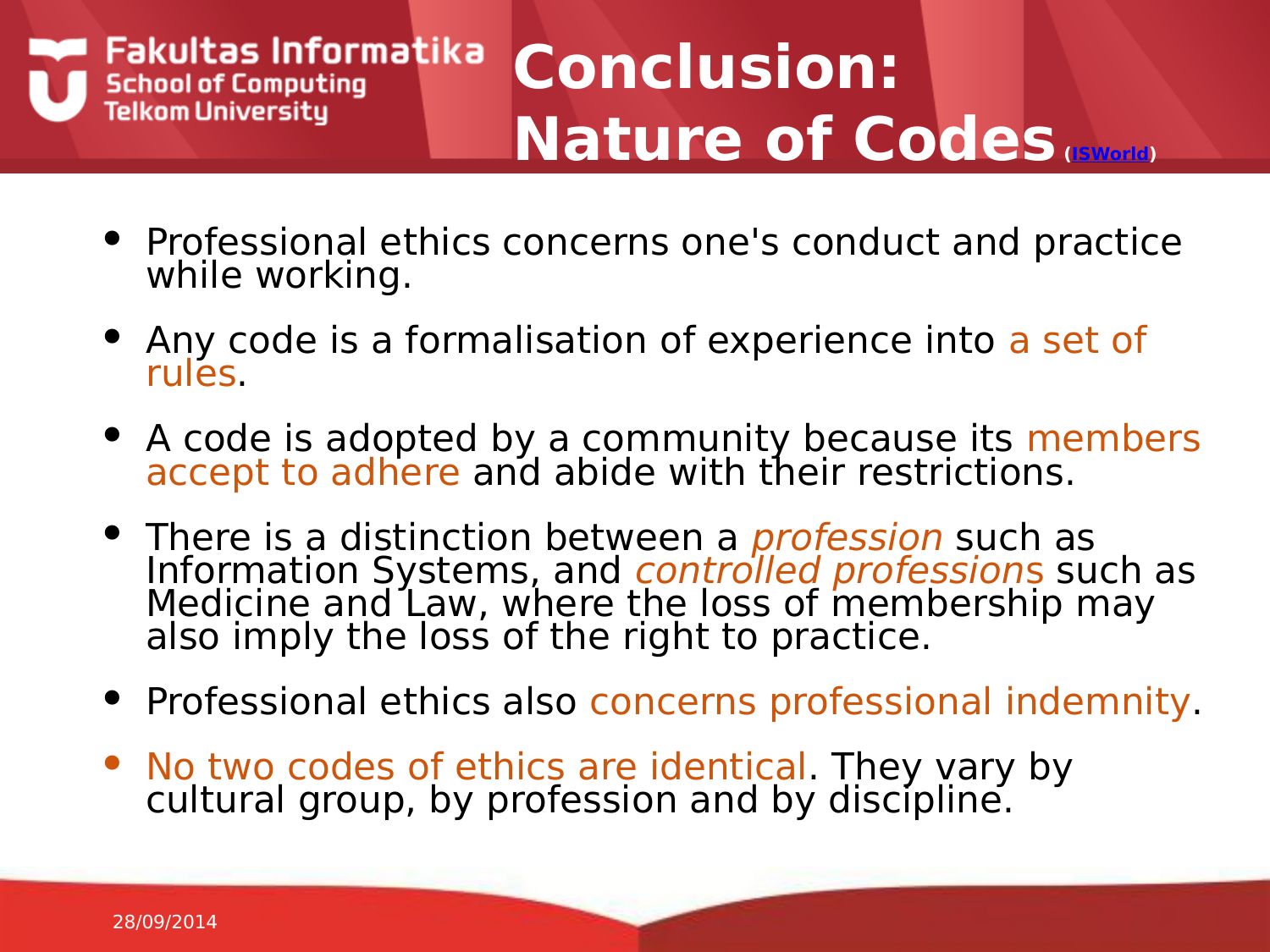

# Conclusion: Nature of Codes (ISWorld)
Professional ethics concerns one's conduct and practice while working.
Any code is a formalisation of experience into a set of rules.
A code is adopted by a community because its members accept to adhere and abide with their restrictions.
There is a distinction between a profession such as Information Systems, and controlled professions such as Medicine and Law, where the loss of membership may also imply the loss of the right to practice.
Professional ethics also concerns professional indemnity.
No two codes of ethics are identical. They vary by cultural group, by profession and by discipline.

28/09/2014